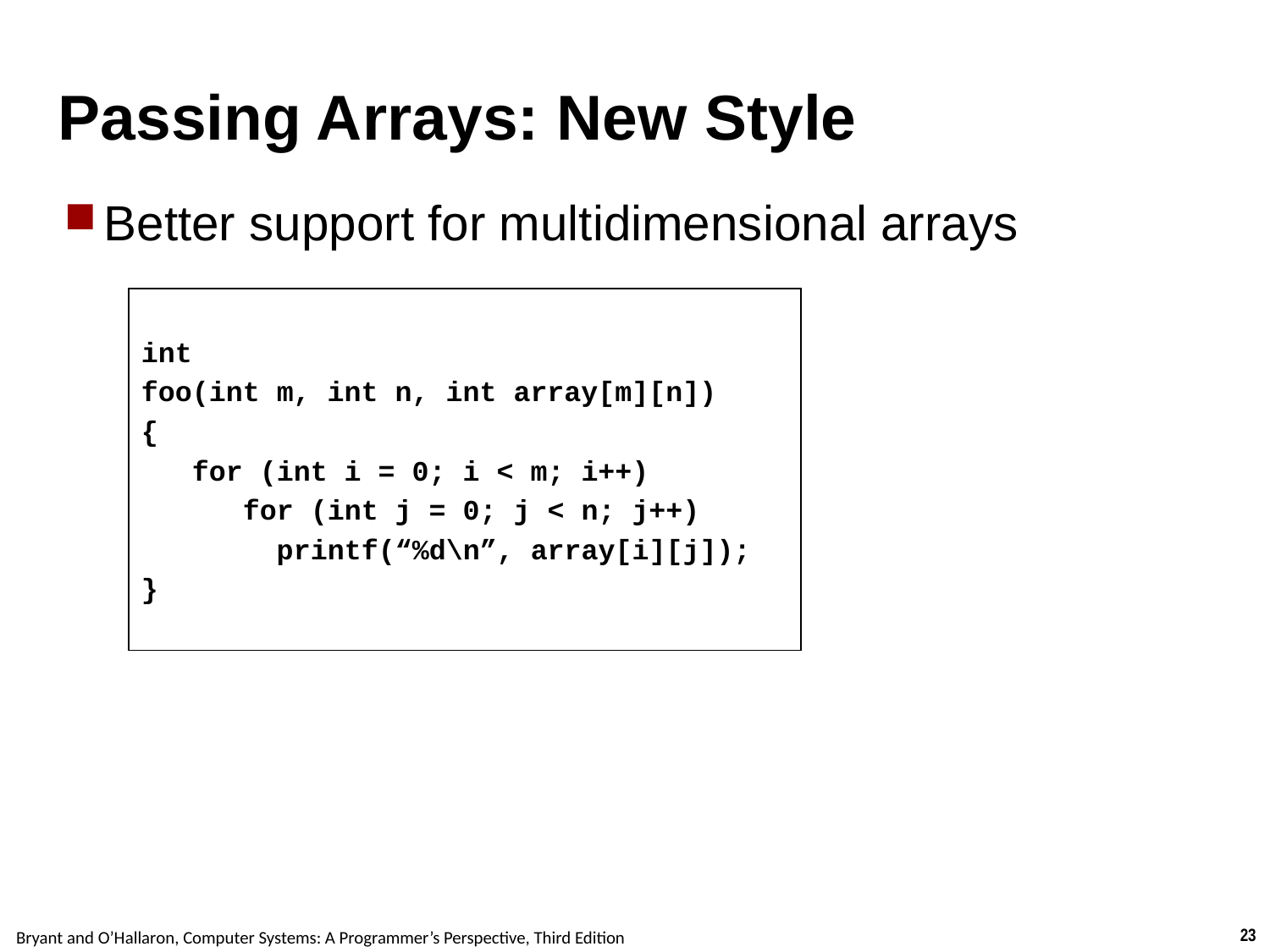

# Passing Arrays: New Style
Better support for multidimensional arrays

int
foo(int m, int n, int array[m][n])
{
   for (int i = 0; i < m; i++)
      for (int j = 0; j < n; j++)
        printf(“%d\n”, array[i][j]);
}